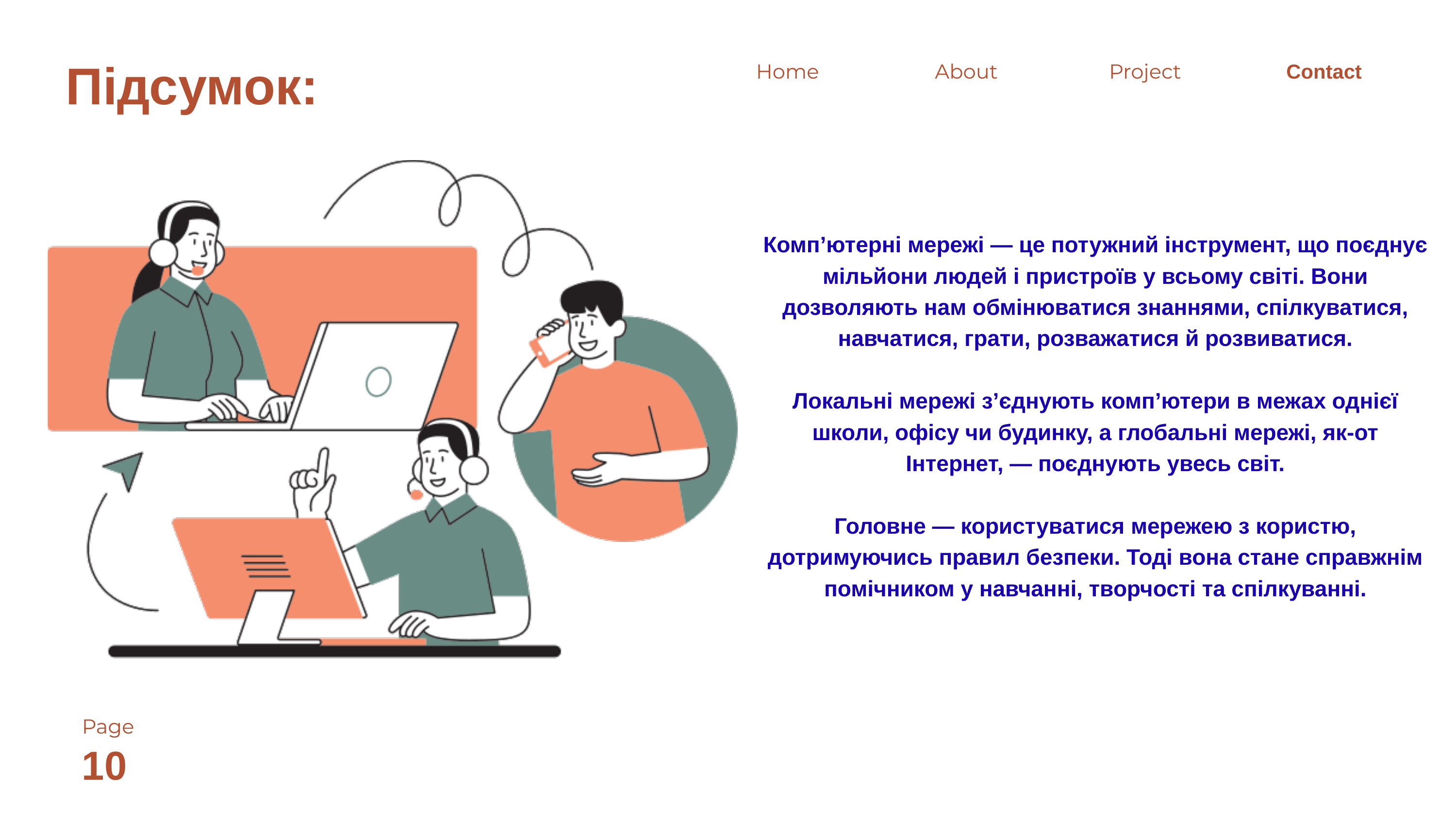

Підсумок:
Home
About
Project
Contact

Комп’ютерні мережі — це потужний інструмент, що поєднує мільйони людей і пристроїв у всьому світі. Вони дозволяють нам обмінюватися знаннями, спілкуватися, навчатися, грати, розважатися й розвиватися.

Локальні мережі з’єднують комп’ютери в межах однієї школи, офісу чи будинку, а глобальні мережі, як-от Інтернет, — поєднують увесь світ.

Головне — користуватися мережею з користю, дотримуючись правил безпеки. Тоді вона стане справжнім помічником у навчанні, творчості та спілкуванні.
Page
10